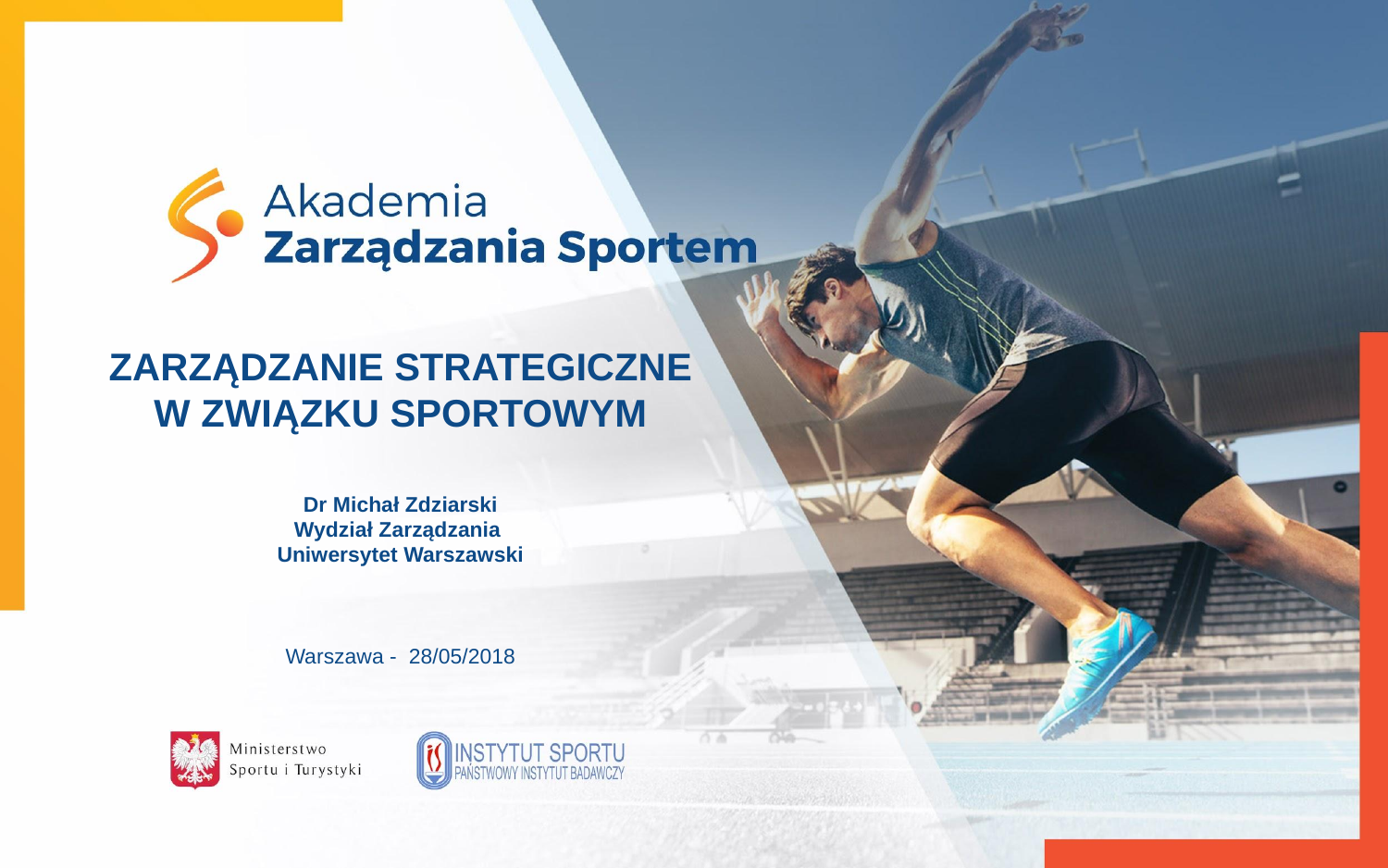

ZARZĄDZANIE STRATEGICZNE
W ZWIĄZKU SPORTOWYM

Dr Michał Zdziarski
Wydział Zarządzania
Uniwersytet Warszawski

Warszawa -  28/05/2018